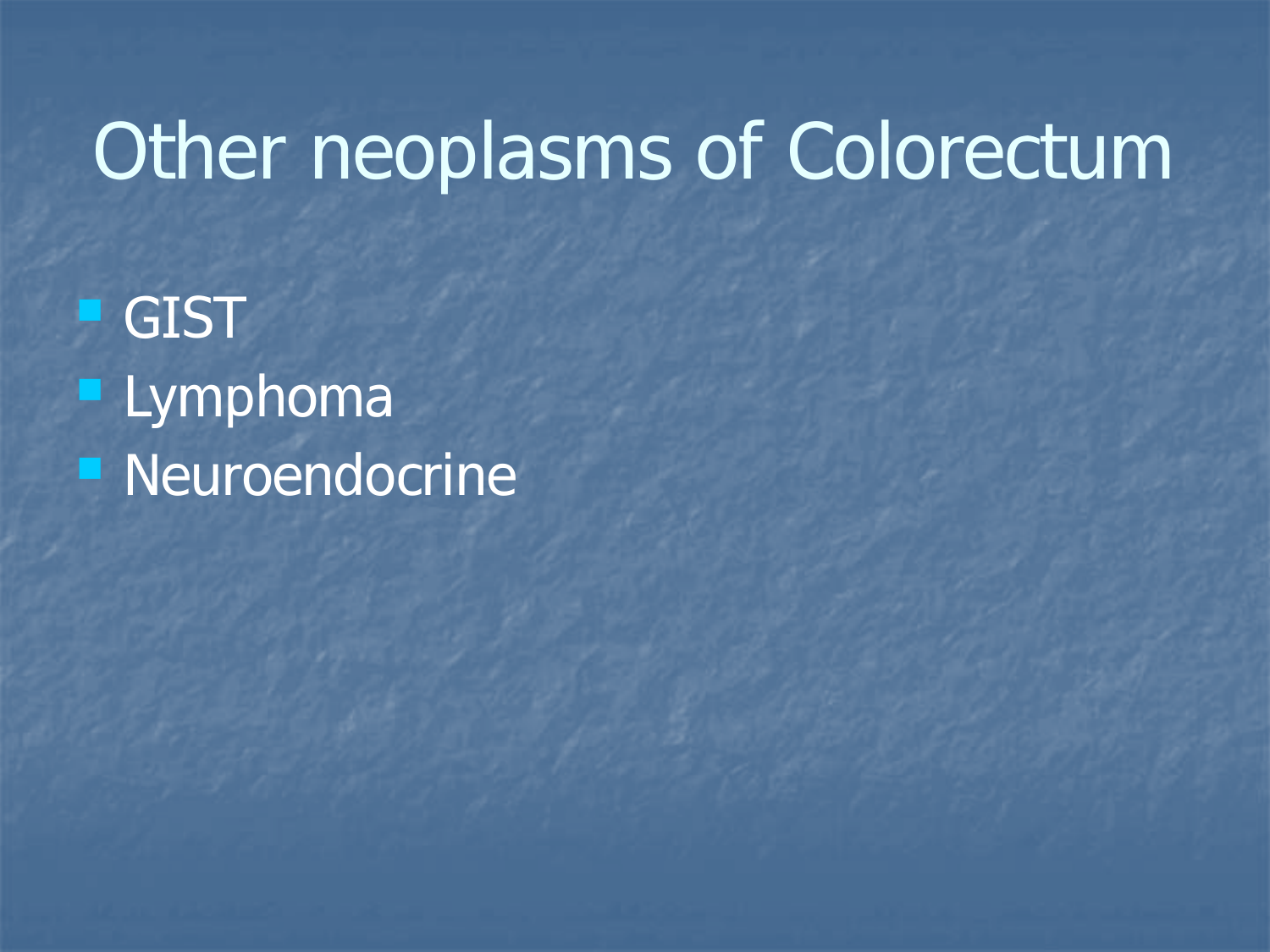

# Other neoplasms of Colorectum
GIST
Lymphoma
Neuroendocrine